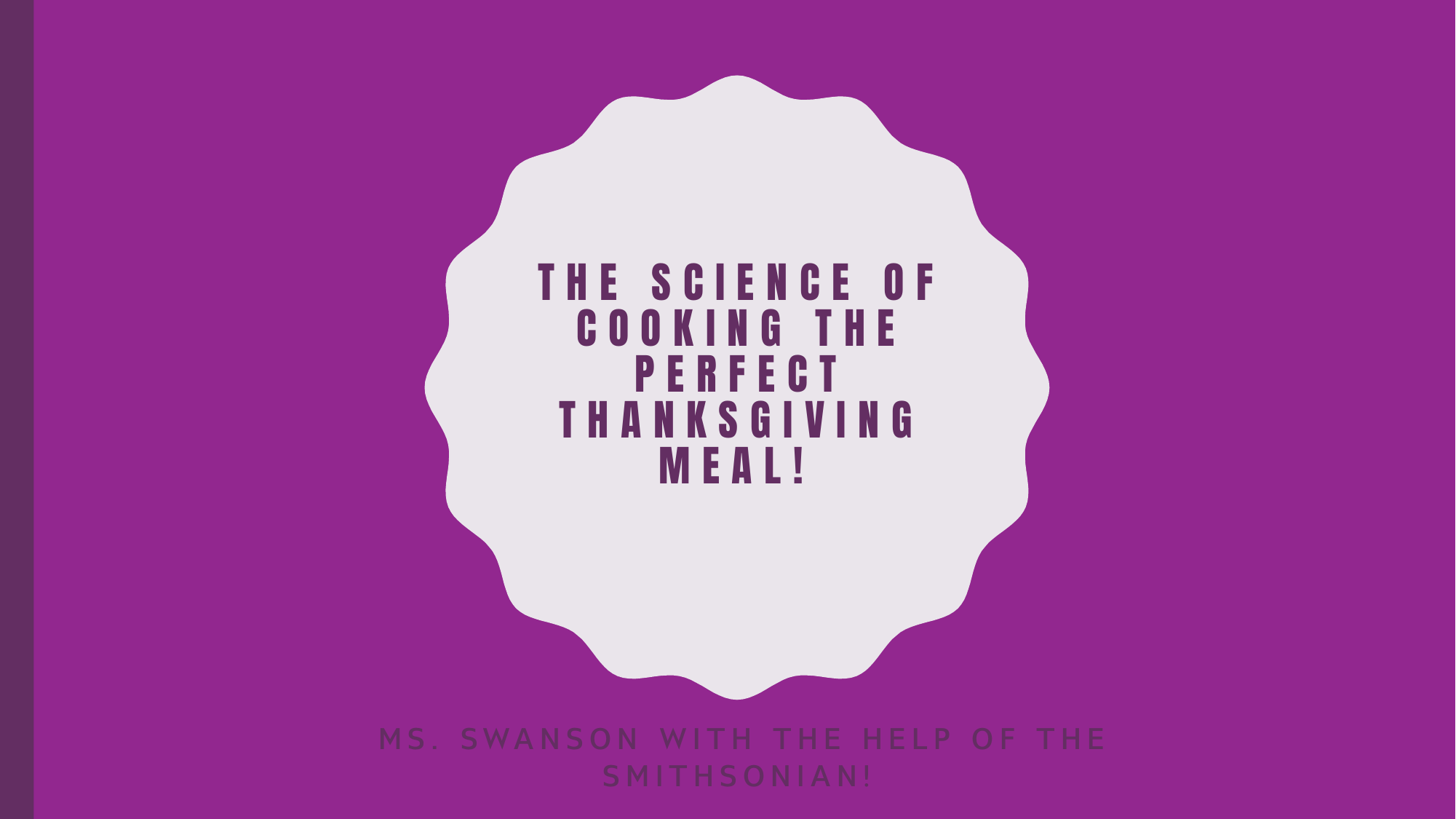

# The Science of Cooking the perfect Thanksgiving Meal!
Ms. Swanson with the help of the Smithsonian!